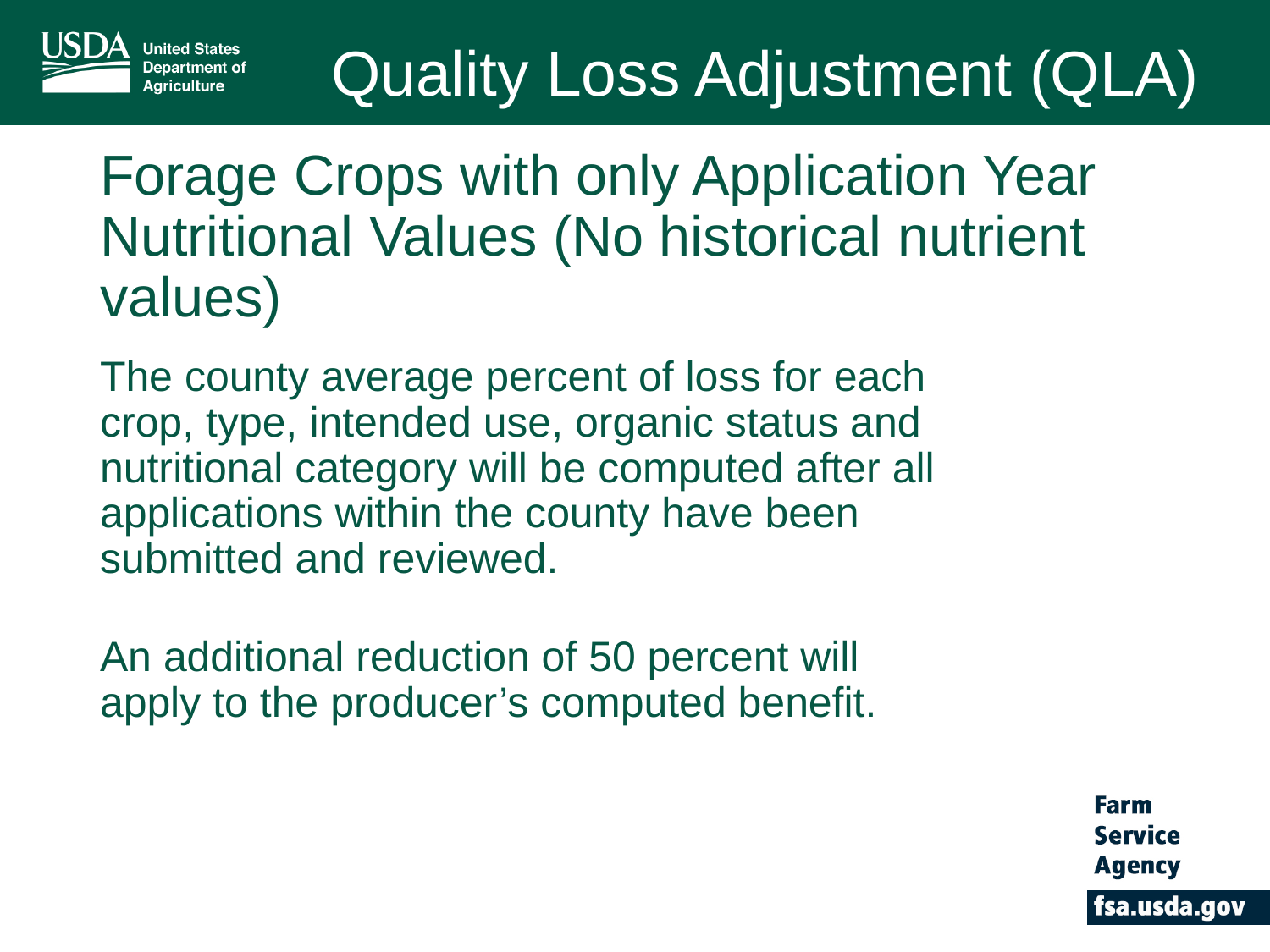

Quality Loss Adjustment (QLA)
# Forage Crops with only Application Year Nutritional Values (No historical nutrient values)
The county average percent of loss for each crop, type, intended use, organic status and nutritional category will be computed after all applications within the county have been submitted and reviewed.

An additional reduction of 50 percent will apply to the producer’s computed benefit.